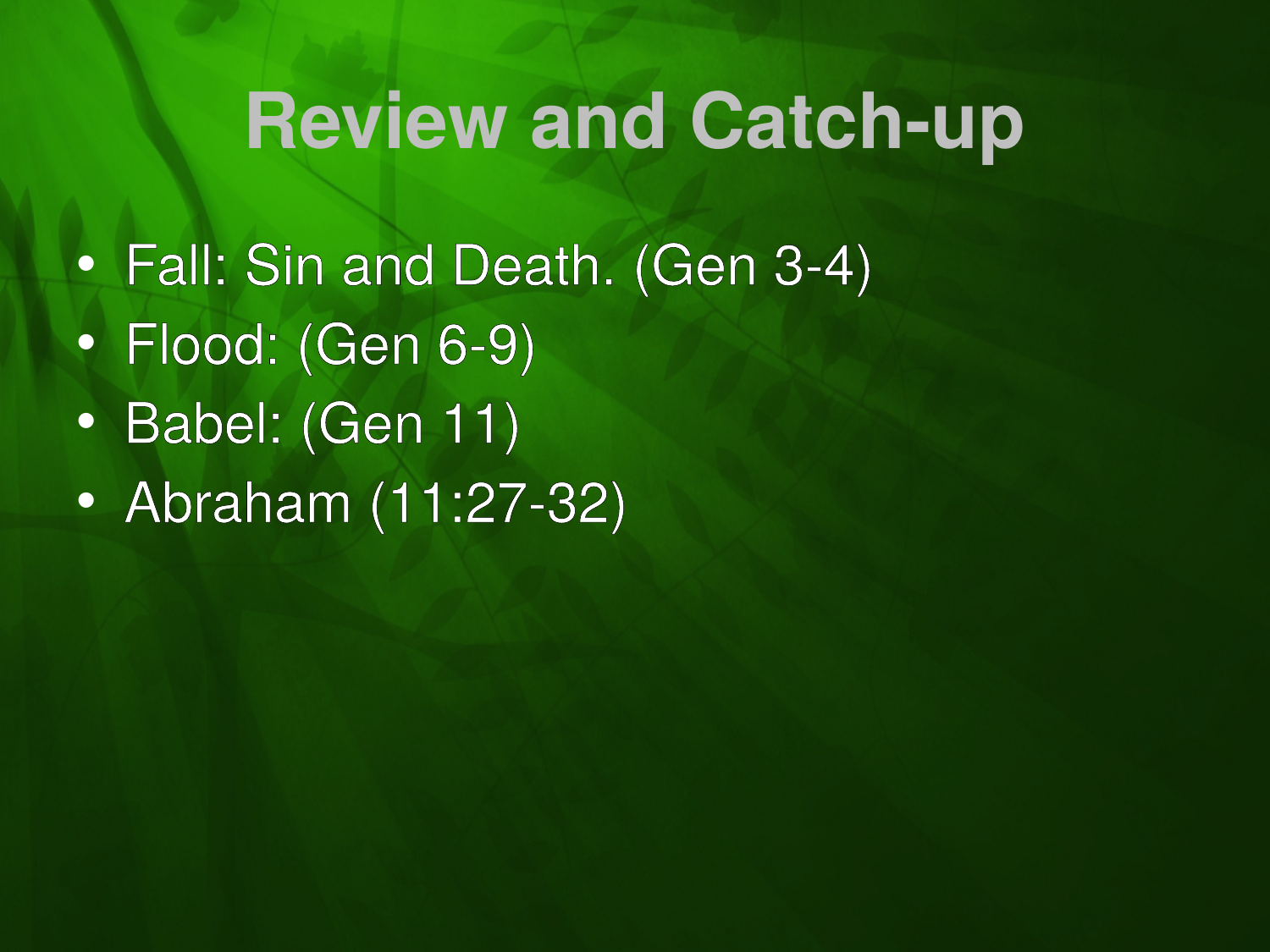

# Review and Catch-up
Fall: Sin and Death. (Gen 3-4)
Flood: (Gen 6-9)
Babel: (Gen 11)
Abraham (11:27-32)